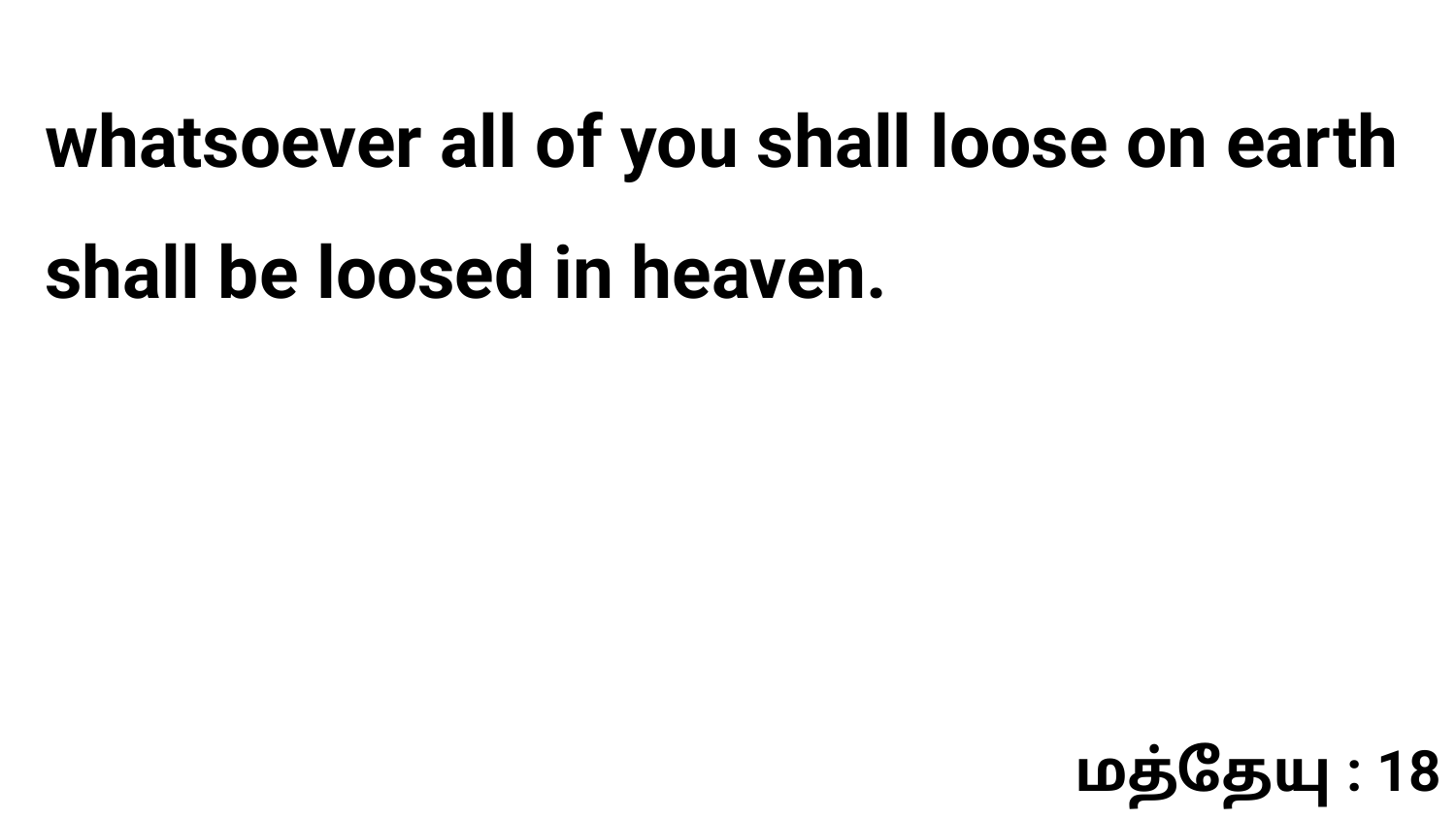

whatsoever all of you shall loose on earth shall be loosed in heaven.
மத்தேயு : 18